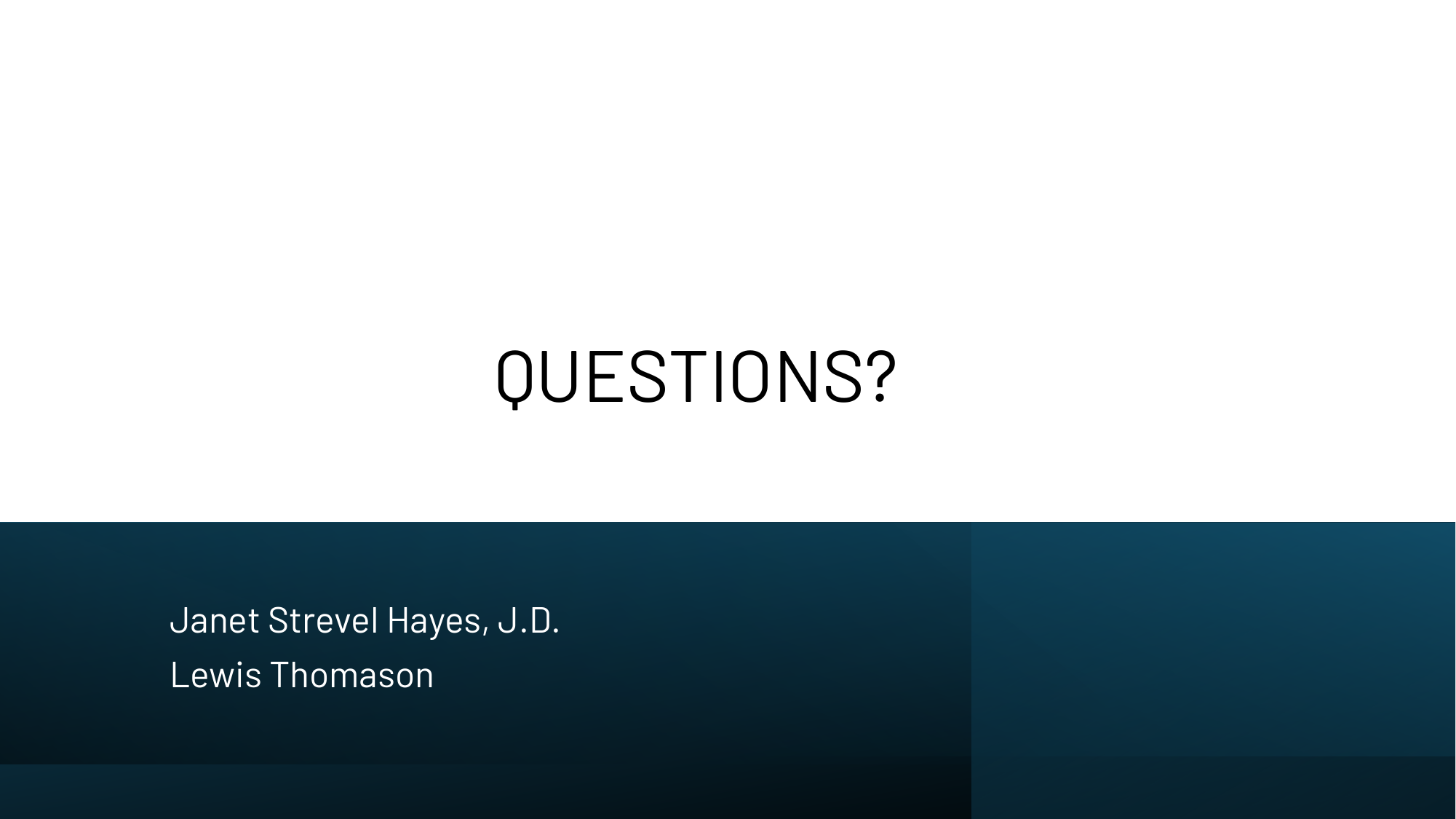

# QUESTIONS?

Janet Strevel Hayes, J.D.
Lewis Thomason